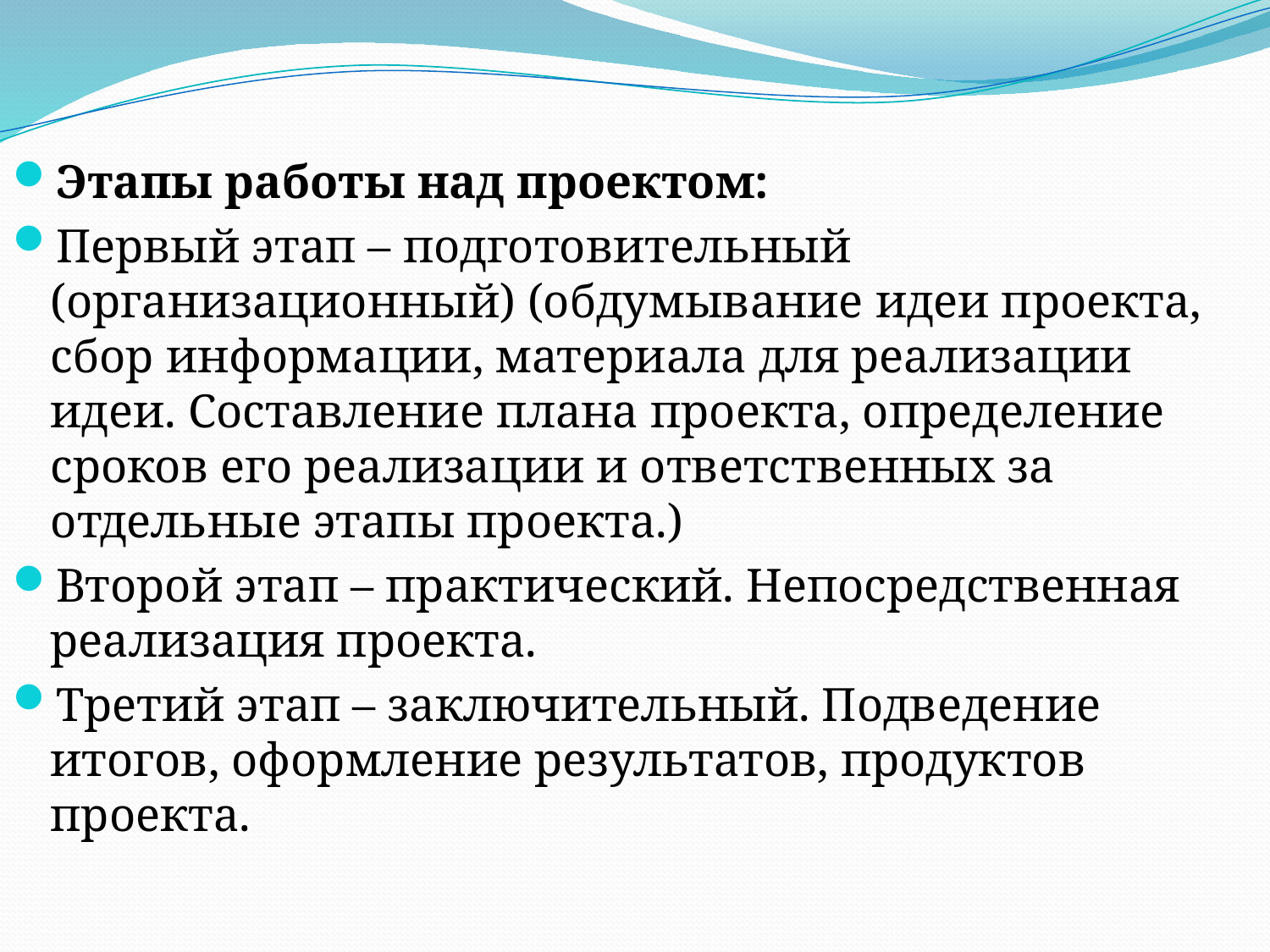

Этапы работы над проектом:
Первый этап – подготовительный (организационный) (обдумывание идеи проекта, сбор информации, материала для реализации идеи. Составление плана проекта, определение сроков его реализации и ответственных за отдельные этапы проекта.)
Второй этап – практический. Непосредственная реализация проекта.
Третий этап – заключительный. Подведение итогов, оформление результатов, продуктов проекта.